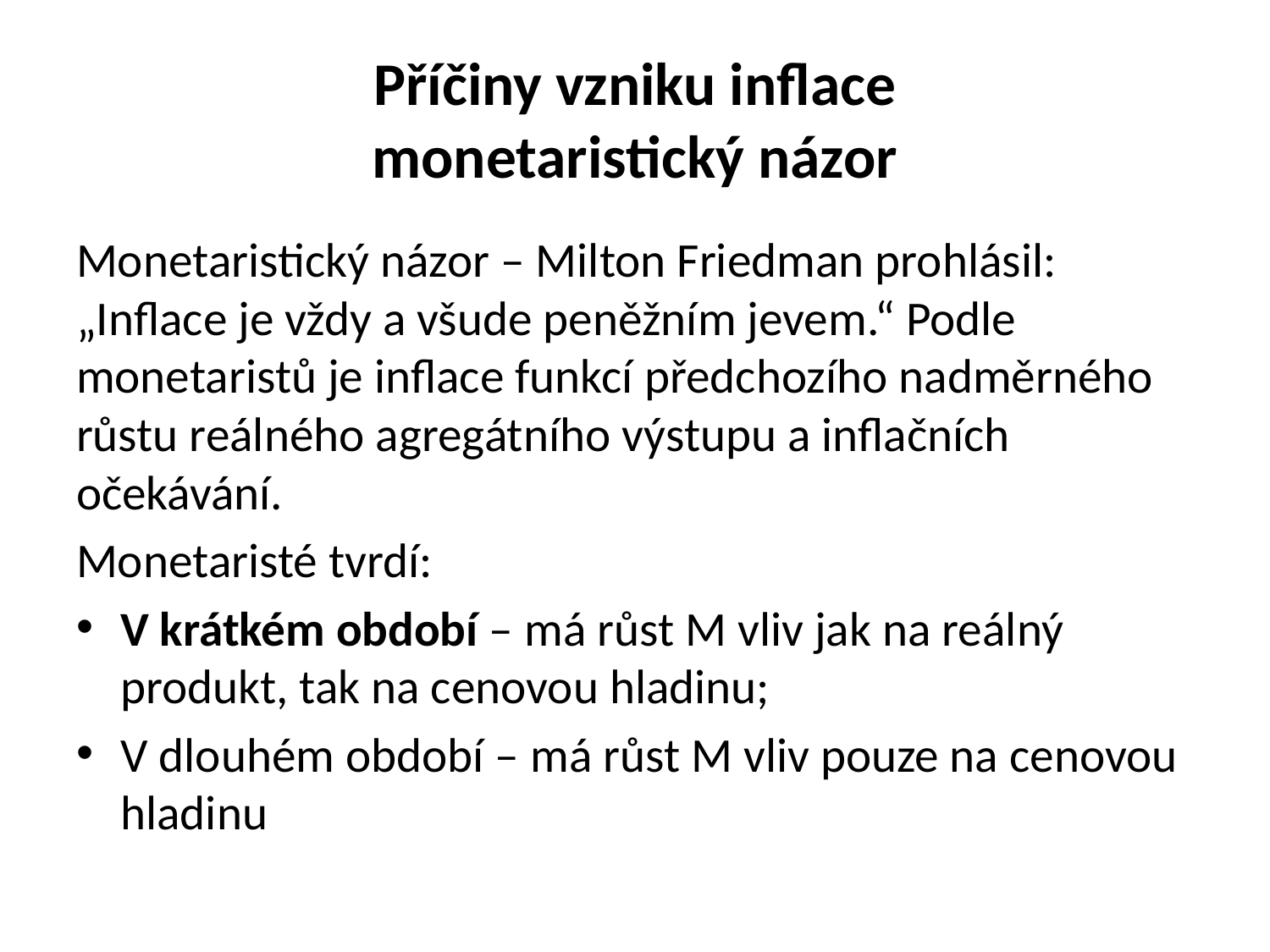

# Příčiny vzniku inflace monetaristický názor
Monetaristický názor – Milton Friedman prohlásil: „Inflace je vždy a všude peněžním jevem.“ Podle monetaristů je inflace funkcí předchozího nadměrného růstu reálného agregátního výstupu a inflačních očekávání.
Monetaristé tvrdí:
V krátkém období – má růst M vliv jak na reálný produkt, tak na cenovou hladinu;
V dlouhém období – má růst M vliv pouze na cenovou hladinu